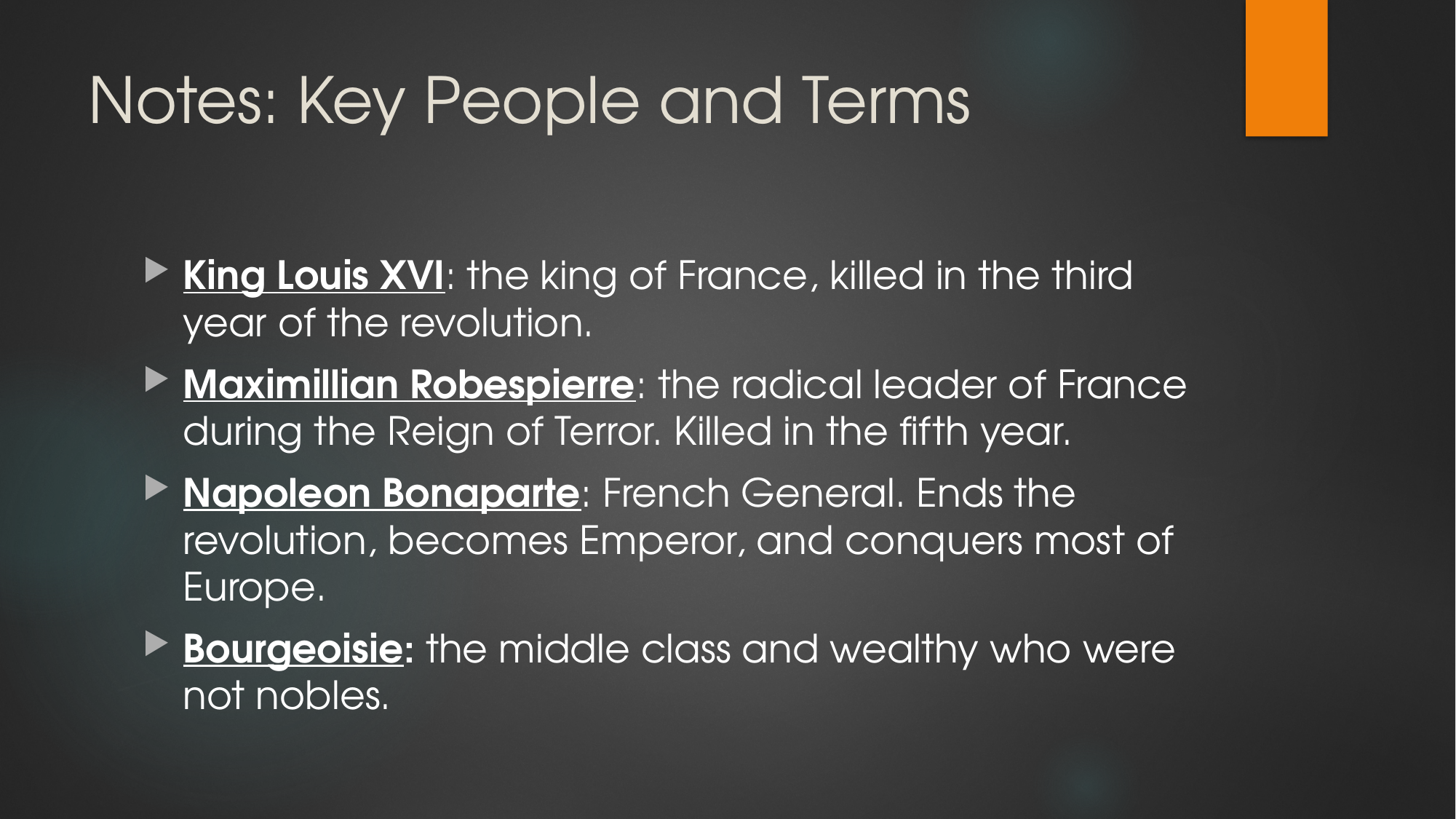

# Notes: Key People and Terms
King Louis XVI: the king of France, killed in the third year of the revolution.
Maximillian Robespierre: the radical leader of France during the Reign of Terror. Killed in the fifth year.
Napoleon Bonaparte: French General. Ends the revolution, becomes Emperor, and conquers most of Europe.
Bourgeoisie: the middle class and wealthy who were not nobles.